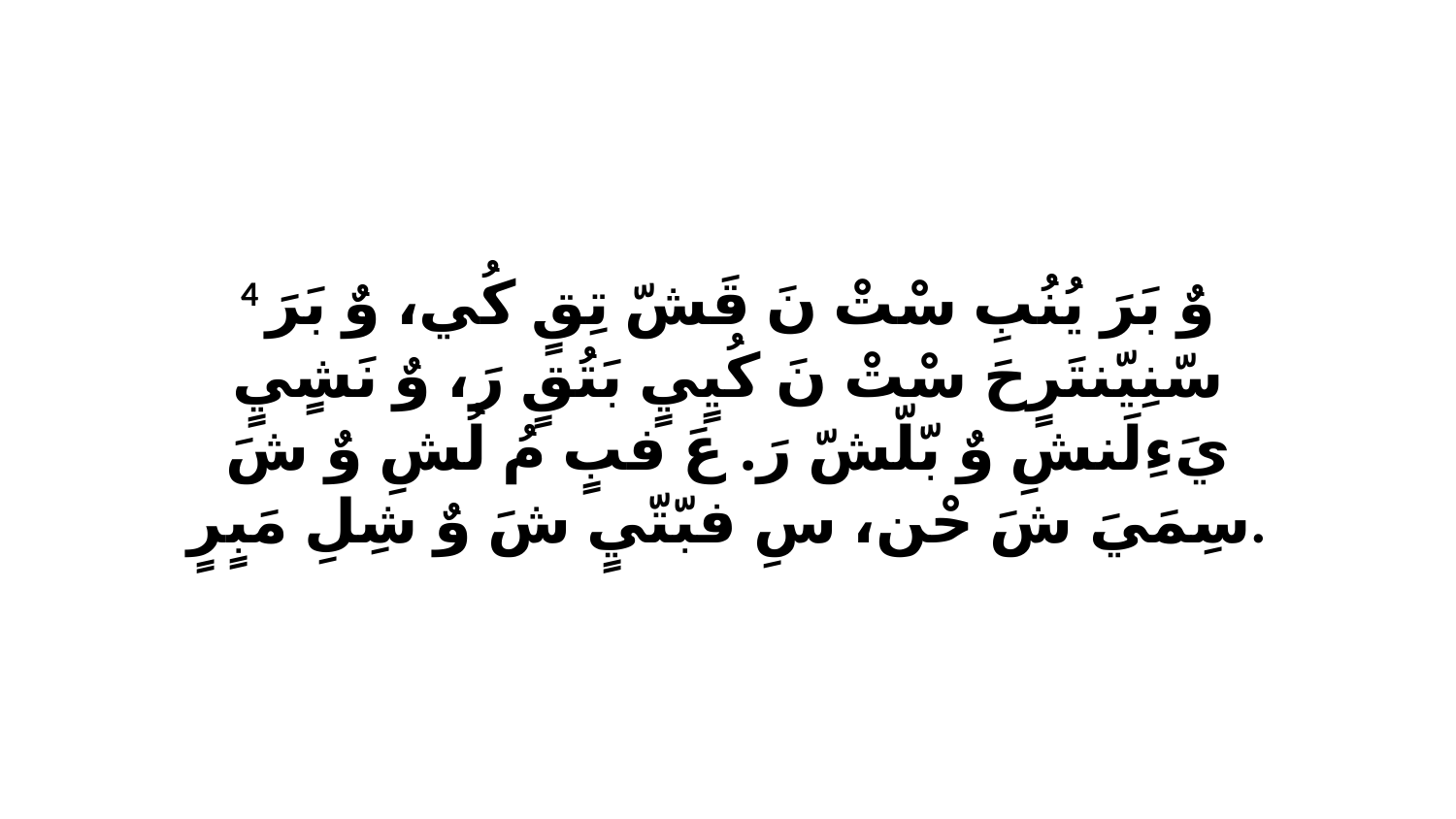

4 وٌ بَرَ يُنُبِ سْتْ نَ قَشّ تِقٍ كُي، وٌ بَرَ سّنِيّنتَرٍحَ سْتْ نَ كُيٍيٍ بَتُقٍ رَ، وٌ نَشٍيٍ يَءِلَنشِ وٌ بّلّشّ رَ. عَ فبٍ مُ لُشِ وٌ شَ سِمَيَ شَ حْن، سِ فبّتّيٍ شَ وٌ شِلِ مَبٍرٍ.